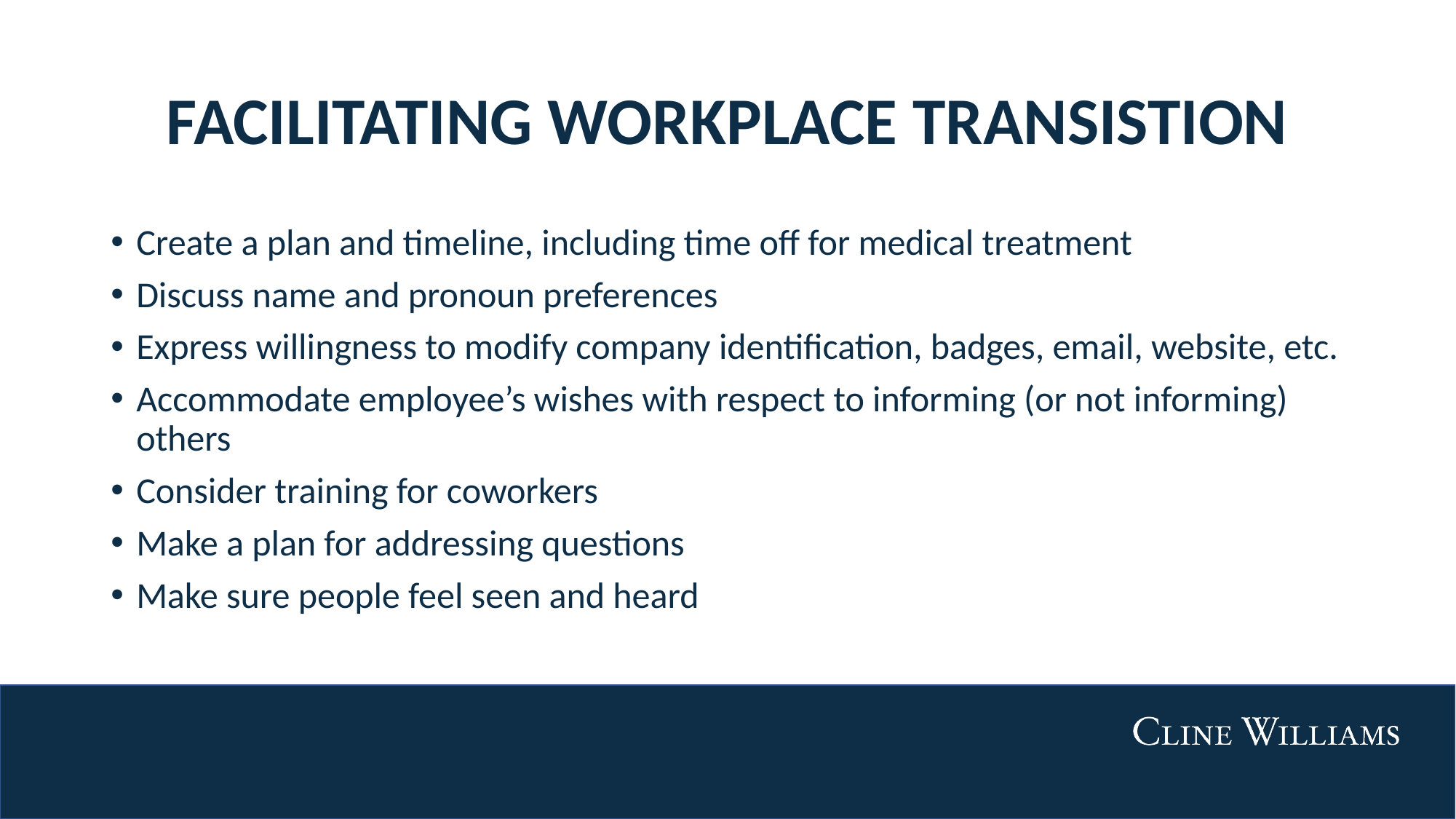

# FACILITATING WORKPLACE TRANSISTION
Create a plan and timeline, including time off for medical treatment
Discuss name and pronoun preferences
Express willingness to modify company identification, badges, email, website, etc.
Accommodate employee’s wishes with respect to informing (or not informing) others
Consider training for coworkers
Make a plan for addressing questions
Make sure people feel seen and heard